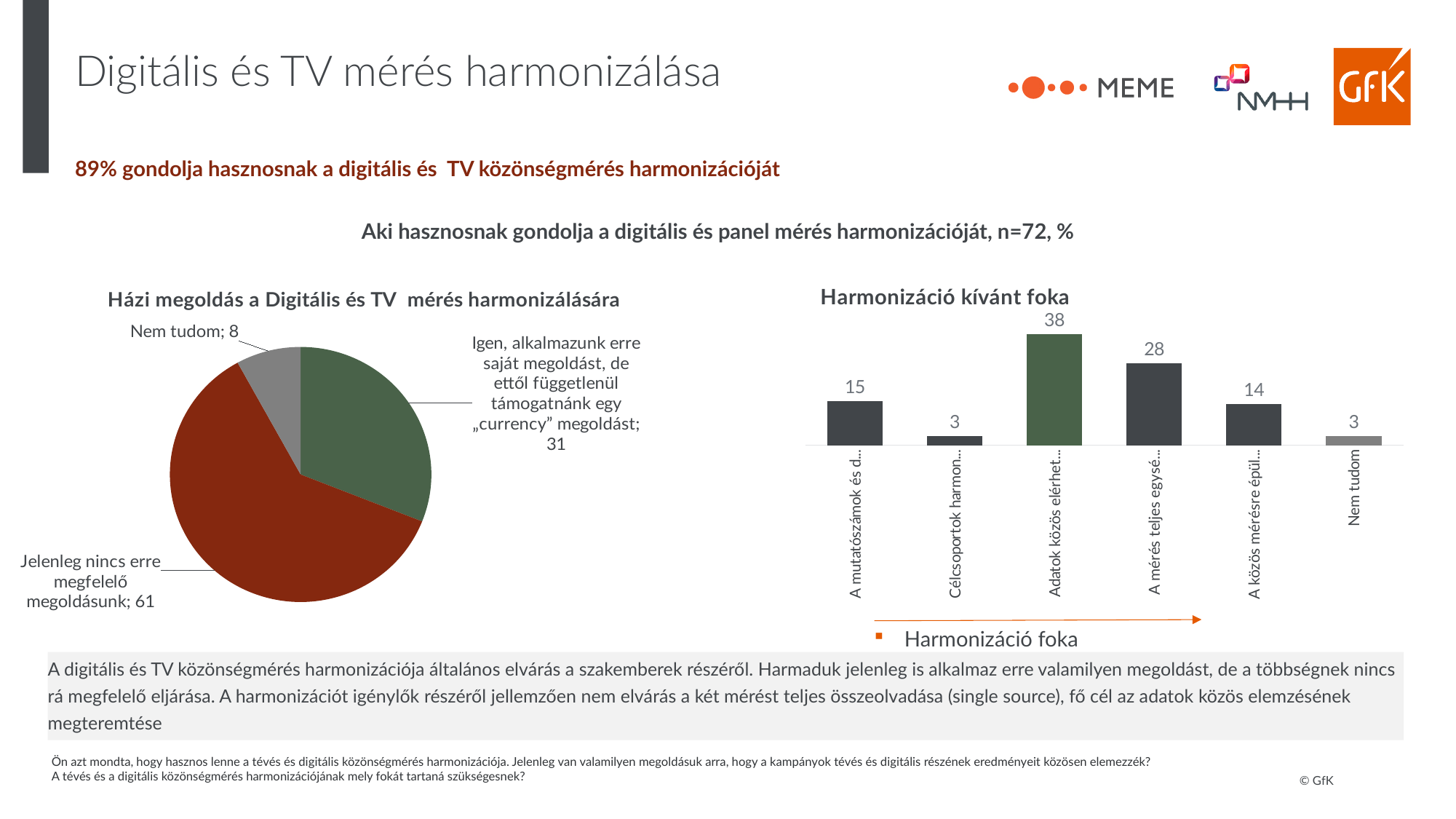

# Digitális és TV mérés harmonizálása
89% gondolja hasznosnak a digitális és  TV közönségmérés harmonizációját
Aki hasznosnak gondolja a digitális és panel mérés harmonizációját, n=72, %

### Chart: Házi megoldás a Digitális és TV  mérés harmonizálására

| Category | Oszlop1 |
|---|---|
| Igen, alkalmazunk erre saját megoldást, de ettől függetlenül támogatnánk egy „currency” megoldást | 31.0 |
| Jelenleg nincs erre megfelelő megoldásunk | 61.0 |
| Nem tudom | 8.0 |

### Chart: Harmonizáció kívánt foka

| Category | Oszlop1 |
|---|---|
| A mutatószámok és definíciók egységesítését | 15.0 |
| Célcsoportok harmonizálását | 3.0 |
| Adatok közös elérhetőségét – (multimedia reach kalkulálhatósága) | 38.0 |
| A mérés teljes egységesítését (single source, azaz egyforrású mérés közös panelen) | 28.0 |
| A közös mérésre épülő közös vásárlási platformot | 14.0 |
| Nem tudom | 3.0 |
Harmonizáció foka
A digitális és TV közönségmérés harmonizációja általános elvárás a szakemberek részéről. Harmaduk jelenleg is alkalmaz erre valamilyen megoldást, de a többségnek nincs rá megfelelő eljárása. A harmonizációt igénylők részéről jellemzően nem elvárás a két mérést teljes összeolvadása (single source), fő cél az adatok közös elemzésének megteremtése
Ön azt mondta, hogy hasznos lenne a tévés és digitális közönségmérés harmonizációja. Jelenleg van valamilyen megoldásuk arra, hogy a kampányok tévés és digitális részének eredményeit közösen elemezzék?
A tévés és a digitális közönségmérés harmonizációjának mely fokát tartaná szükségesnek?